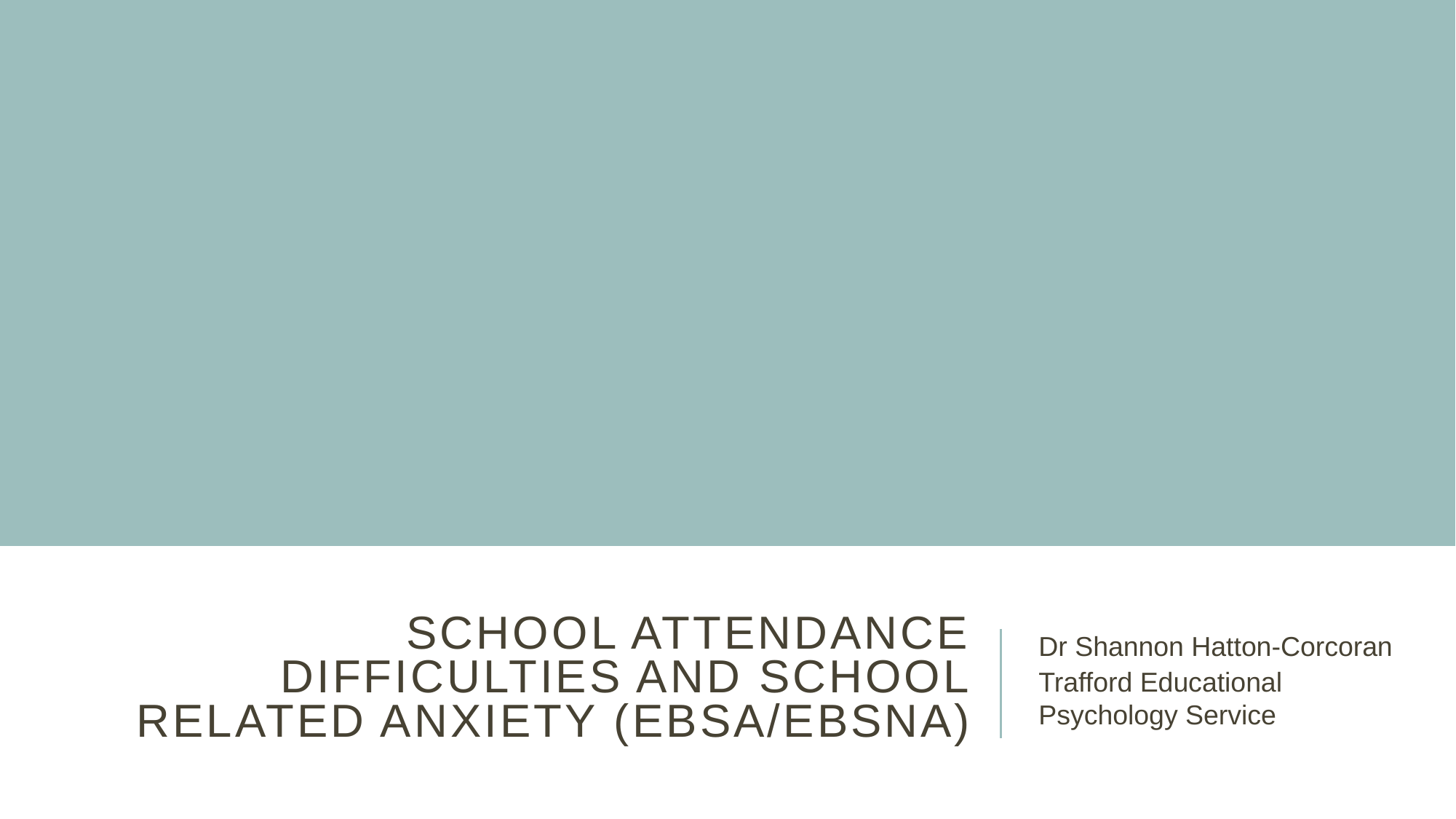

# School Attendance Difficulties and school related anxiety (EBSA/EBSNA)
Dr Shannon Hatton-Corcoran
Trafford Educational Psychology Service